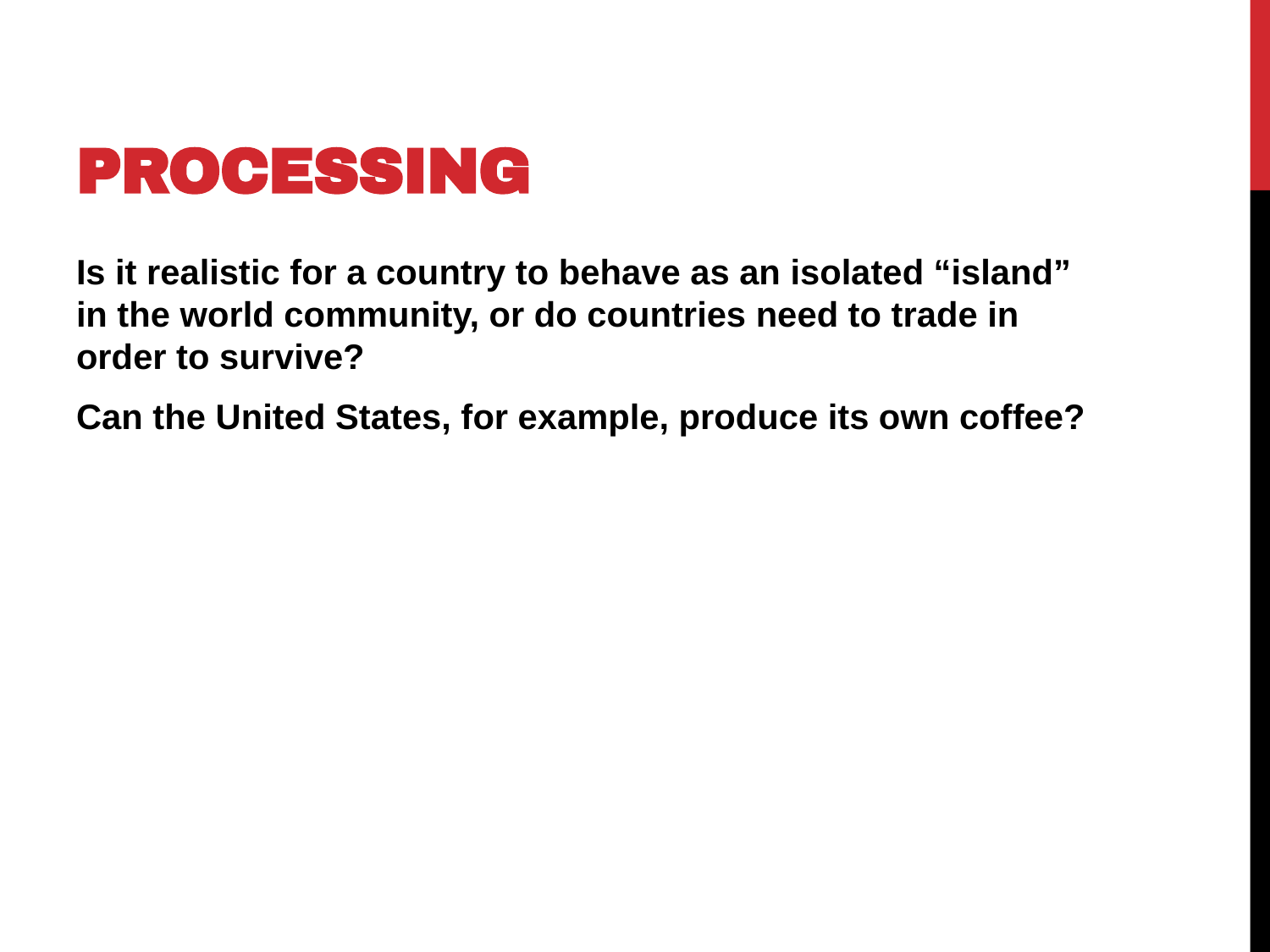

# Processing
Is it realistic for a country to behave as an isolated “island” in the world community, or do countries need to trade in order to survive?
Can the United States, for example, produce its own coffee?